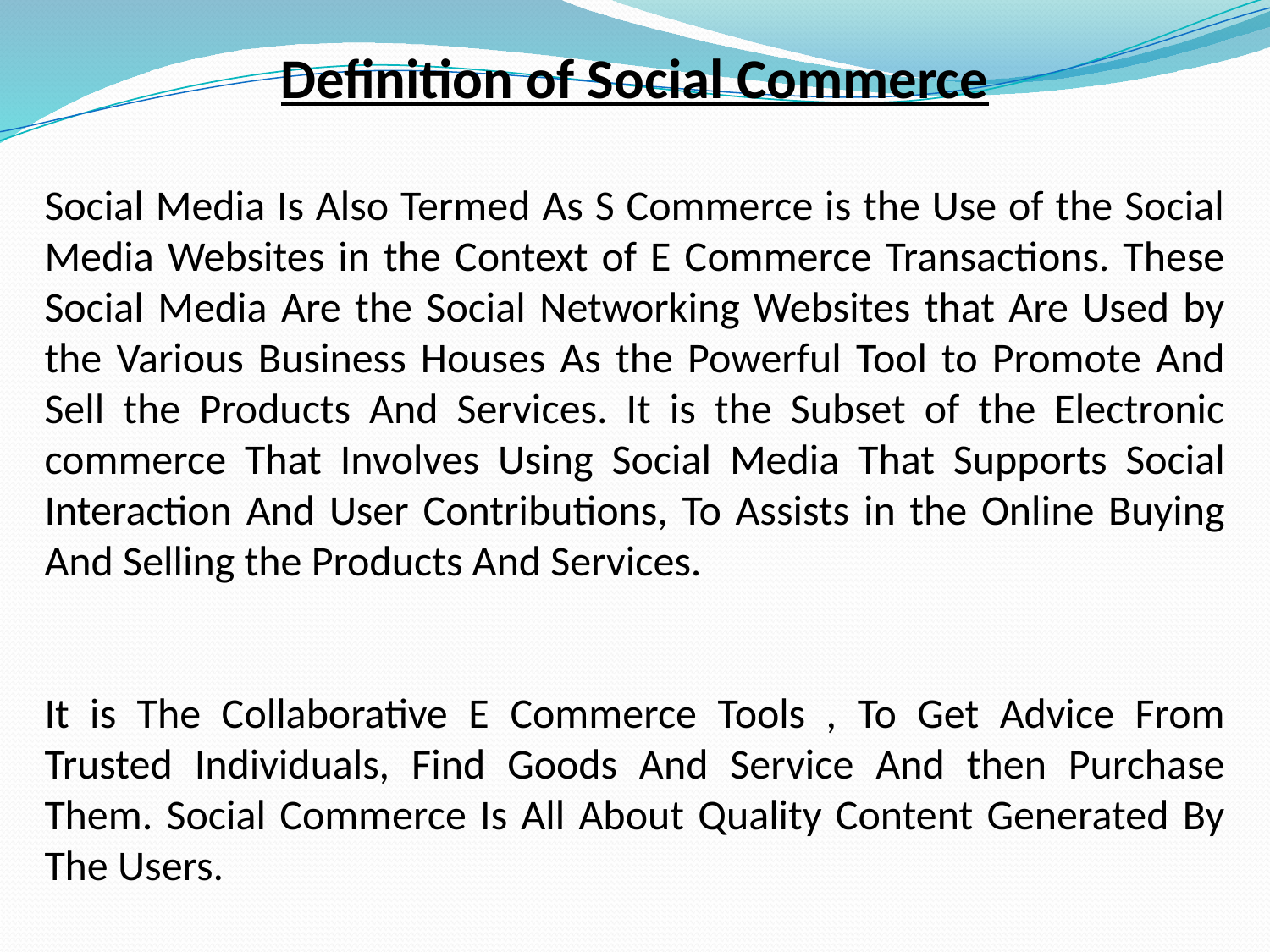

Definition of Social Commerce

Social Media Is Also Termed As S Commerce is the Use of the Social Media Websites in the Context of E Commerce Transactions. These Social Media Are the Social Networking Websites that Are Used by the Various Business Houses As the Powerful Tool to Promote And Sell the Products And Services. It is the Subset of the Electronic commerce That Involves Using Social Media That Supports Social Interaction And User Contributions, To Assists in the Online Buying And Selling the Products And Services.

It is The Collaborative E Commerce Tools , To Get Advice From Trusted Individuals, Find Goods And Service And then Purchase Them. Social Commerce Is All About Quality Content Generated By The Users.